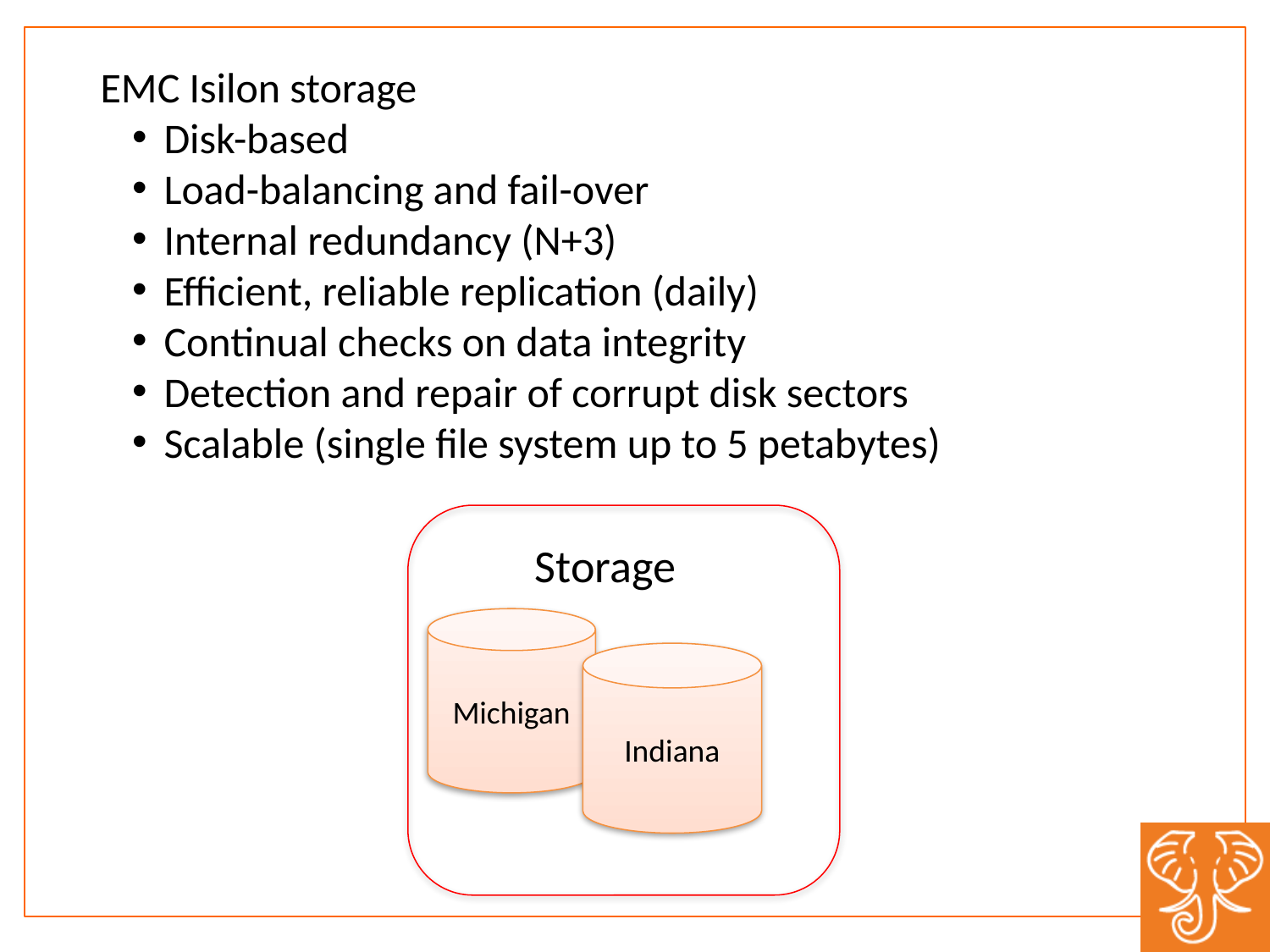

EMC Isilon storage
Disk-based
Load-balancing and fail-over
Internal redundancy (N+3)
Efficient, reliable replication (daily)
Continual checks on data integrity
Detection and repair of corrupt disk sectors
Scalable (single file system up to 5 petabytes)

Storage
Michigan
Indiana